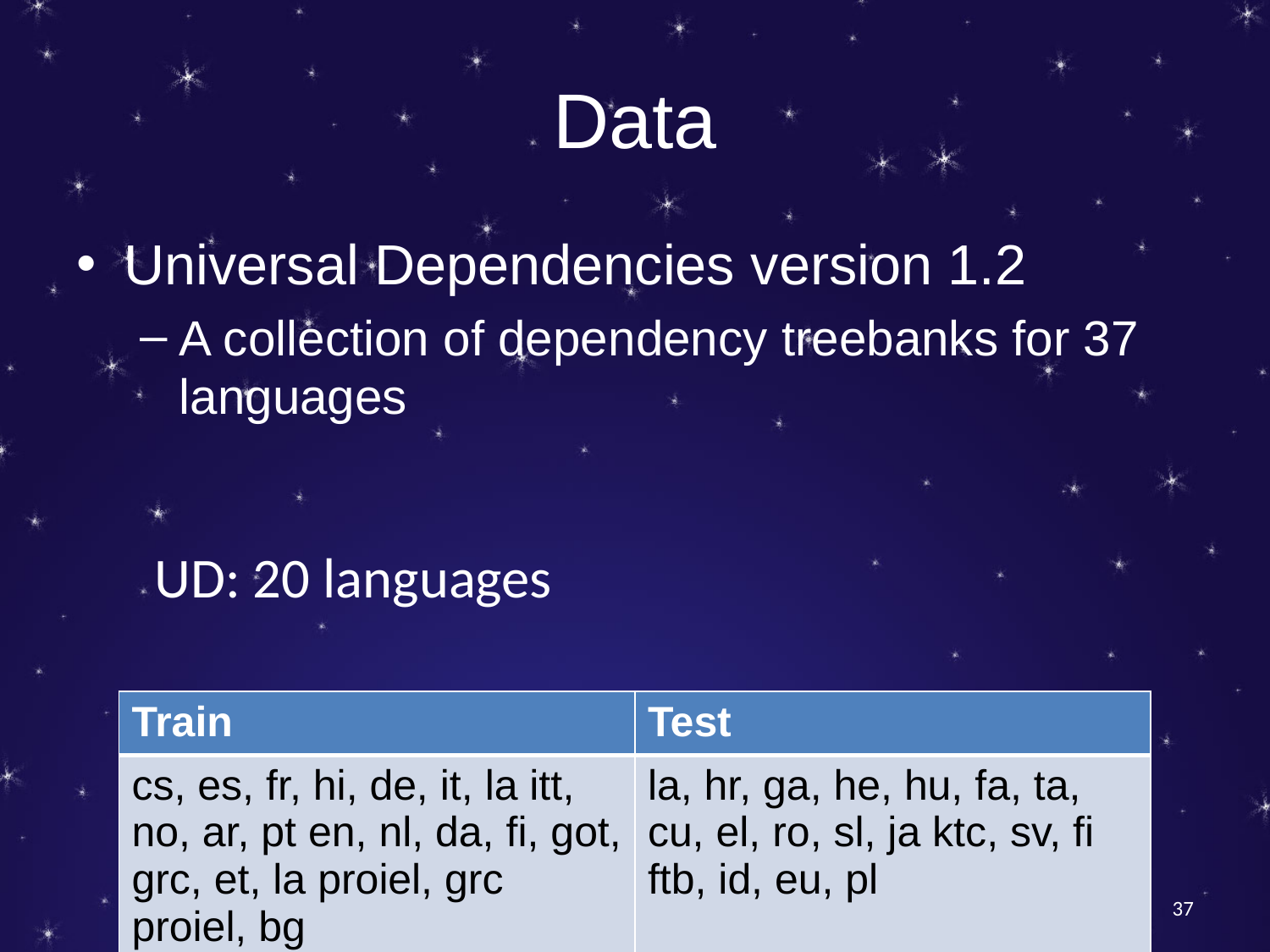

# Data
Universal Dependencies version 1.2
A collection of dependency treebanks for 37 languages

UD: 20 languages
| Train | Test |
| --- | --- |
| cs, es, fr, hi, de, it, la itt, no, ar, pt en, nl, da, fi, got, grc, et, la proiel, grc proiel, bg | la, hr, ga, he, hu, fa, ta, cu, el, ro, sl, ja ktc, sv, fi ftb, id, eu, pl |
37